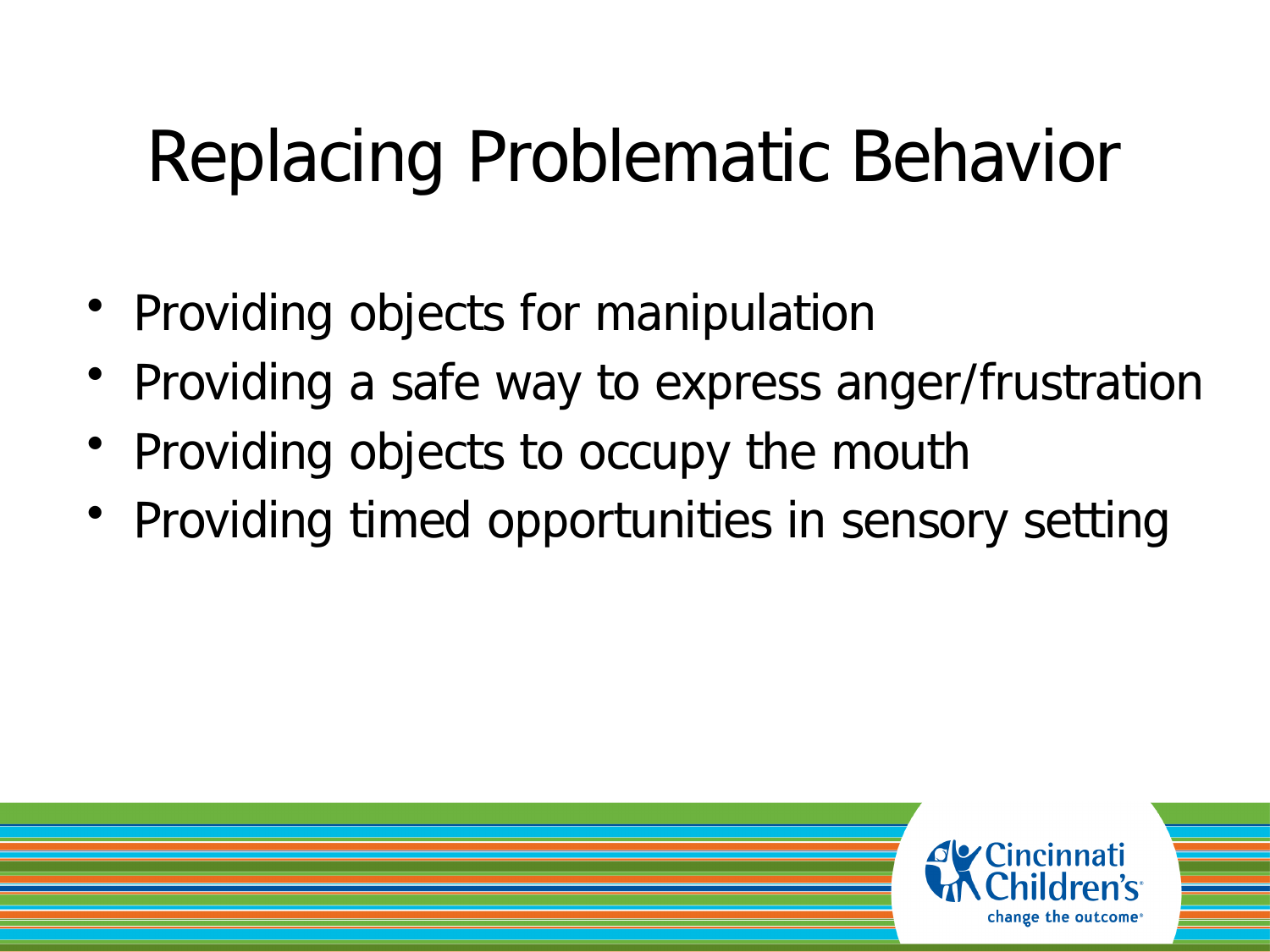

# Replacing Problematic Behavior
Providing objects for manipulation
Providing a safe way to express anger/frustration
Providing objects to occupy the mouth
Providing timed opportunities in sensory setting